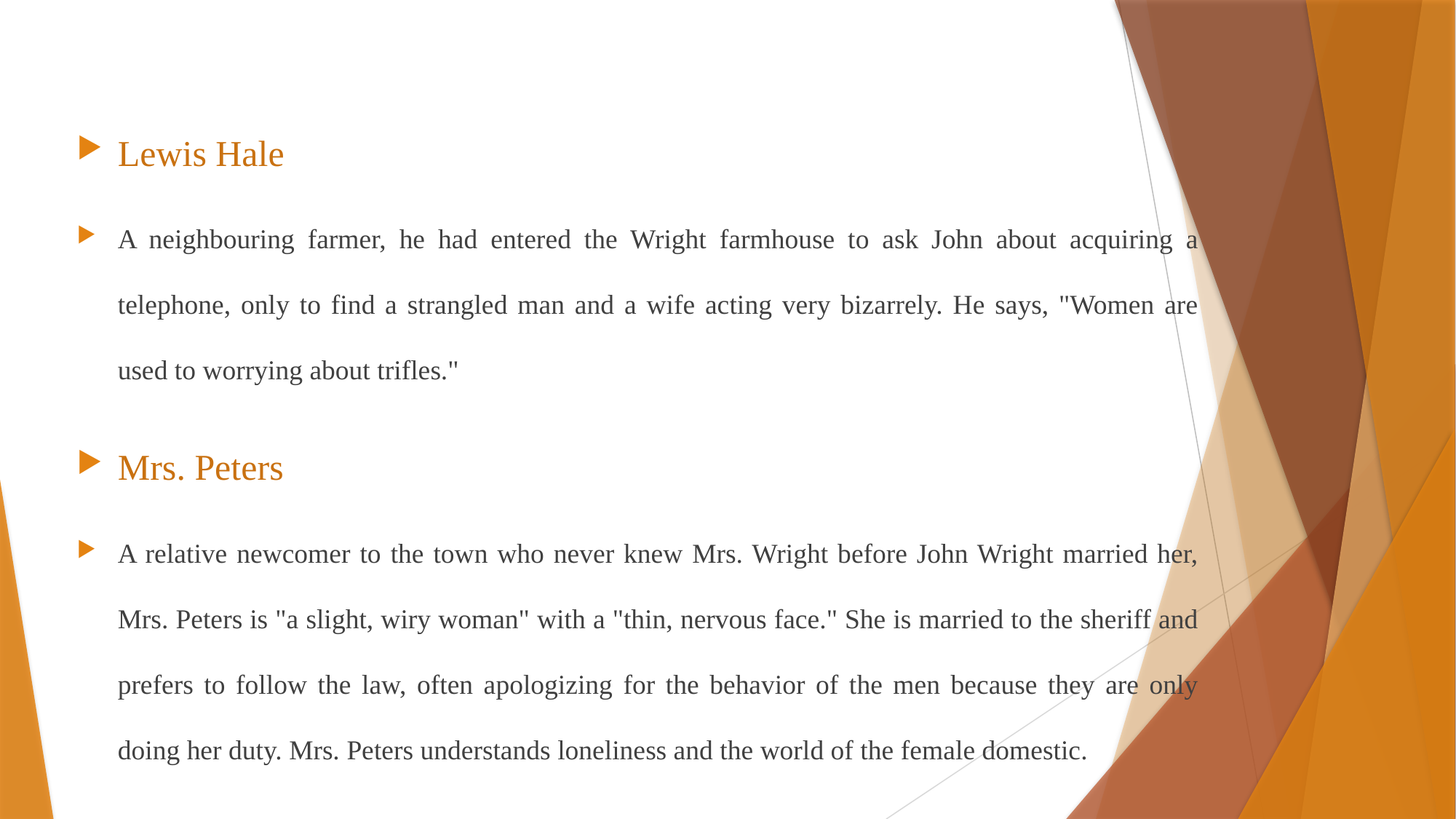

Lewis Hale
A neighbouring farmer, he had entered the Wright farmhouse to ask John about acquiring a telephone, only to find a strangled man and a wife acting very bizarrely. He says, "Women are used to worrying about trifles."
Mrs. Peters
A relative newcomer to the town who never knew Mrs. Wright before John Wright married her, Mrs. Peters is "a slight, wiry woman" with a "thin, nervous face." She is married to the sheriff and prefers to follow the law, often apologizing for the behavior of the men because they are only doing her duty. Mrs. Peters understands loneliness and the world of the female domestic.